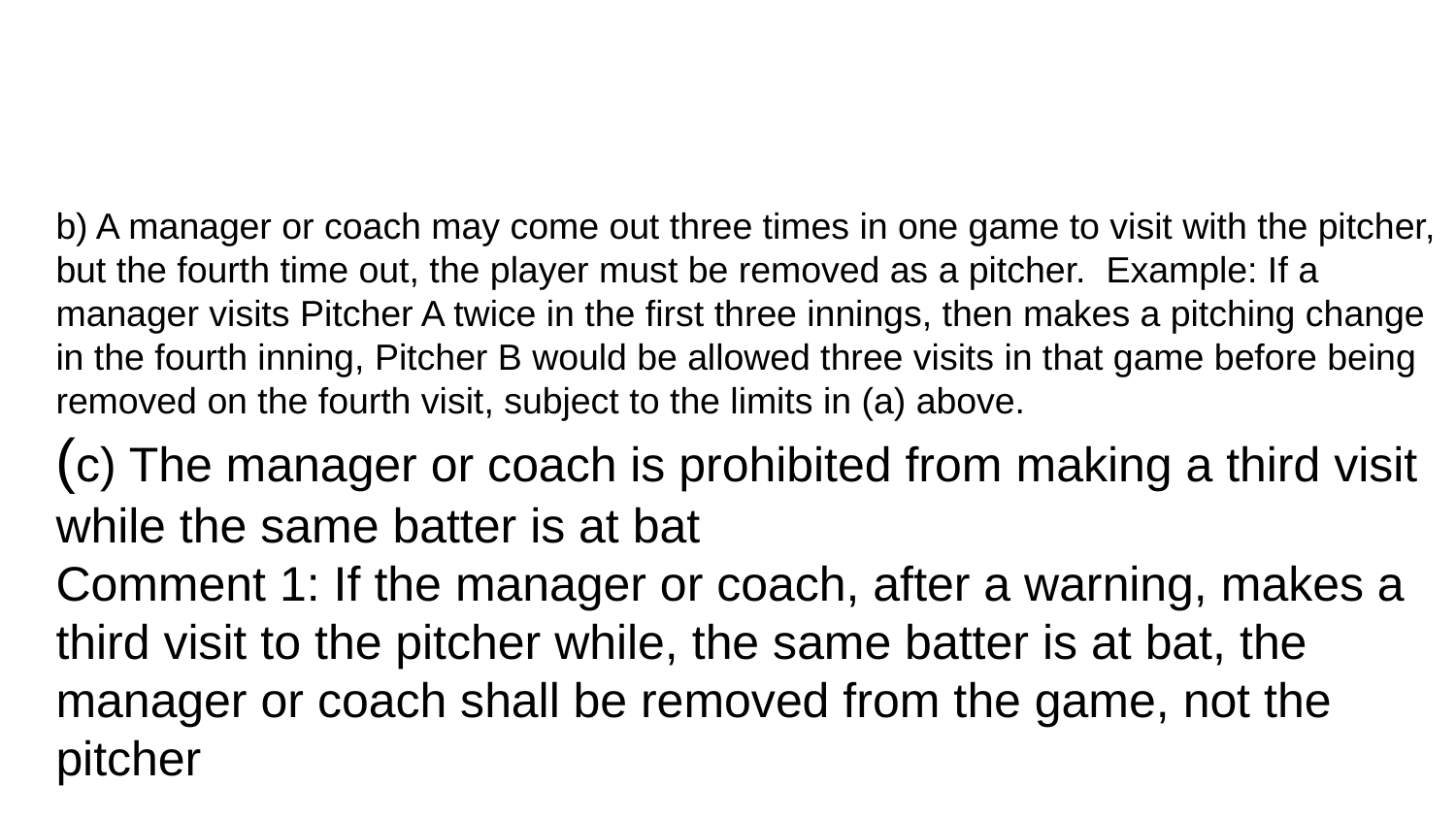

#
b) A manager or coach may come out three times in one game to visit with the pitcher, but the fourth time out, the player must be removed as a pitcher.  Example: If a manager visits Pitcher A twice in the first three innings, then makes a pitching change in the fourth inning, Pitcher B would be allowed three visits in that game before being removed on the fourth visit, subject to the limits in (a) above.
(c) The manager or coach is prohibited from making a third visit while the same batter is at bat
Comment 1: If the manager or coach, after a warning, makes a third visit to the pitcher while, the same batter is at bat, the manager or coach shall be removed from the game, not the pitcher